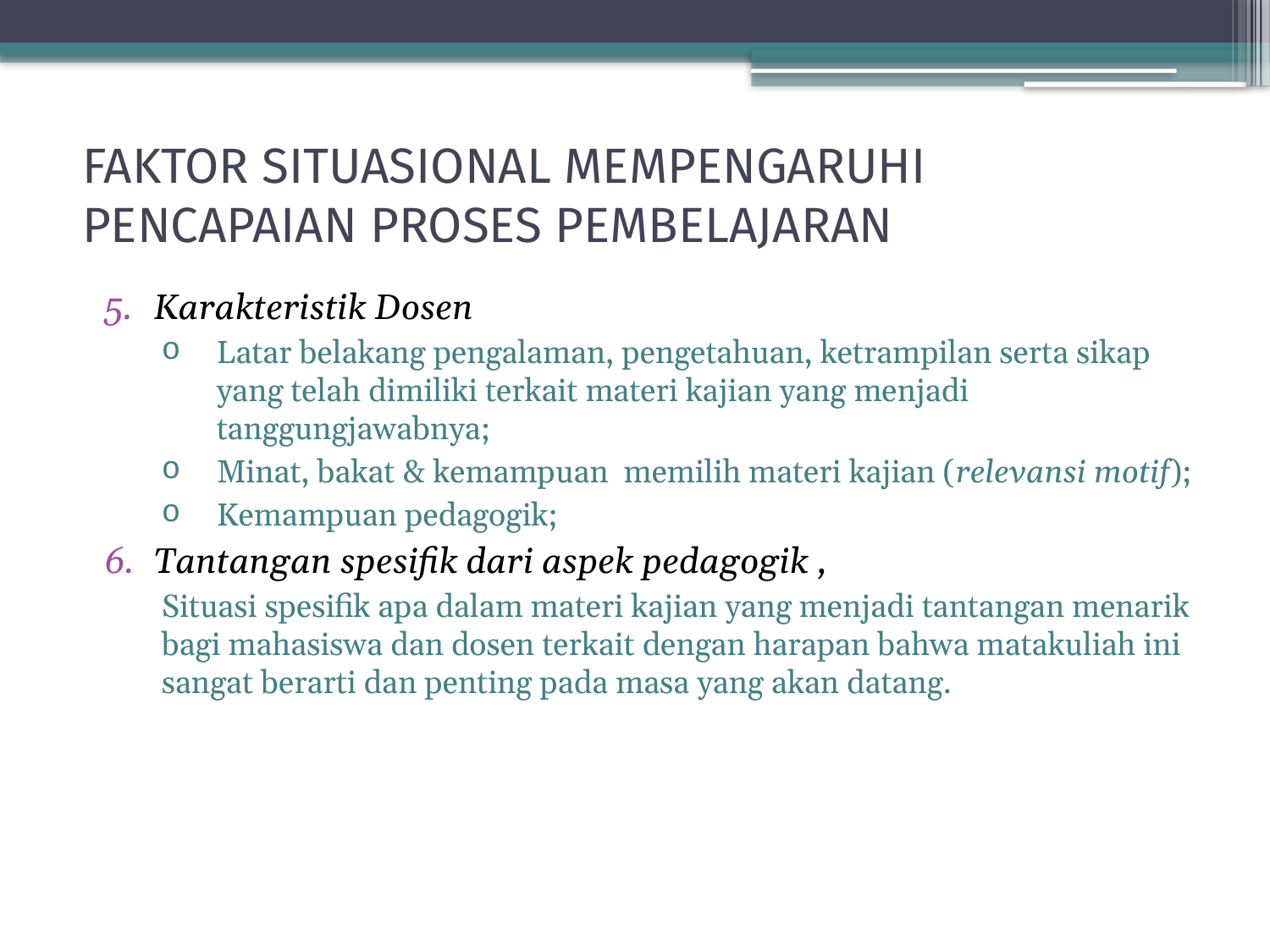

# FAKTOR SITUASIONAL MEMPENGARUHI PENCAPAIAN PROSES PEMBELAJARAN
Karakteristik Dosen
Latar belakang pengalaman, pengetahuan, ketrampilan serta sikap yang telah dimiliki terkait materi kajian yang menjadi tanggungjawabnya;
Minat, bakat & kemampuan  memilih materi kajian (relevansi motif);
Kemampuan pedagogik;
Tantangan spesifik dari aspek pedagogik ,
  Situasi spesifik apa dalam materi kajian yang menjadi tantangan menarik bagi mahasiswa dan dosen terkait dengan harapan bahwa matakuliah ini sangat berarti dan penting pada masa yang akan datang.